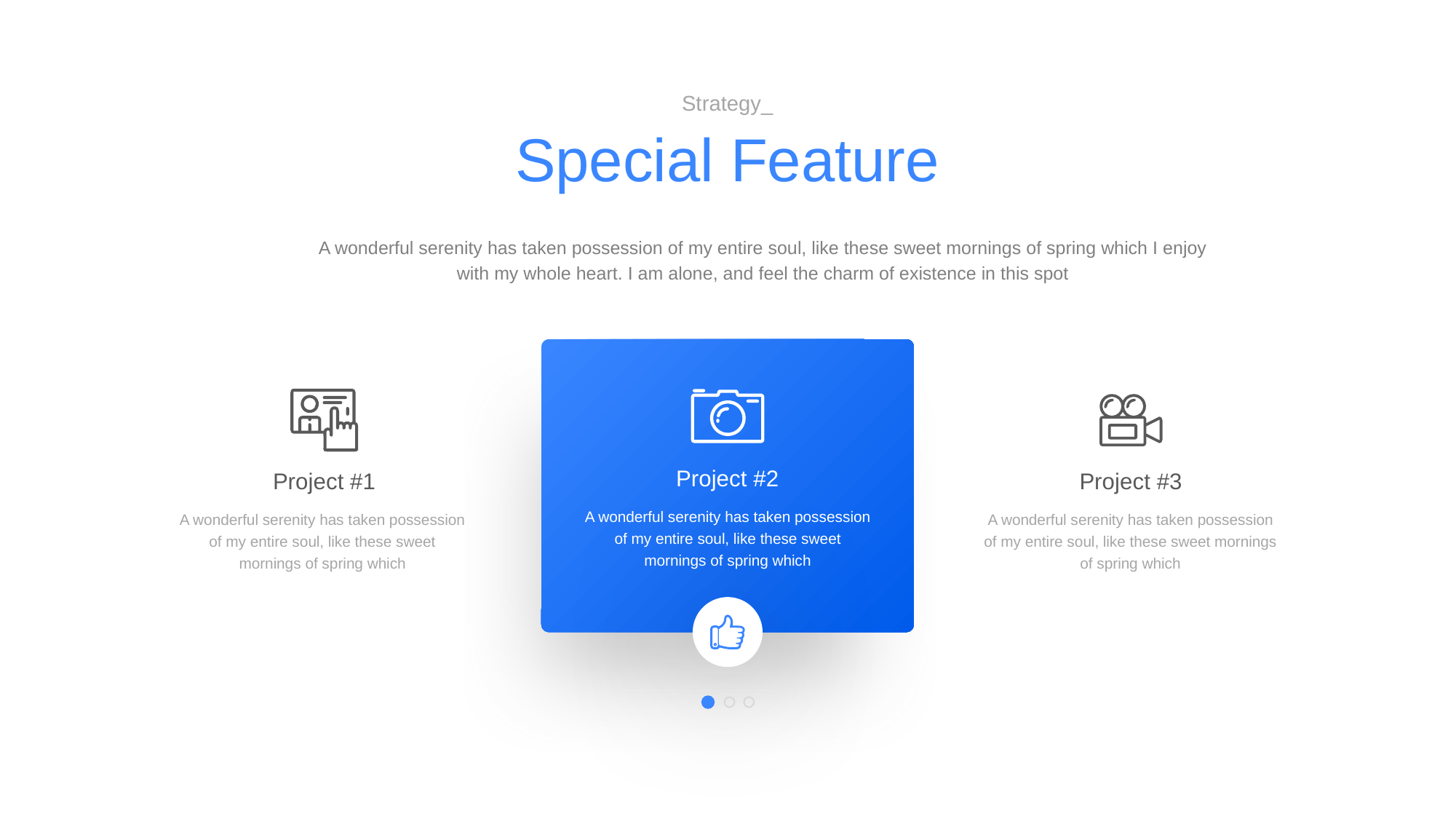

Strategy_
Special Feature
A wonderful serenity has taken possession of my entire soul, like these sweet mornings of spring which I enjoy with my whole heart. I am alone, and feel the charm of existence in this spot

Project #2
A wonderful serenity has taken possession of my entire soul, like these sweet mornings of spring which
Project #1
A wonderful serenity has taken possession of my entire soul, like these sweet mornings of spring which
Project #3
A wonderful serenity has taken possession of my entire soul, like these sweet mornings of spring which